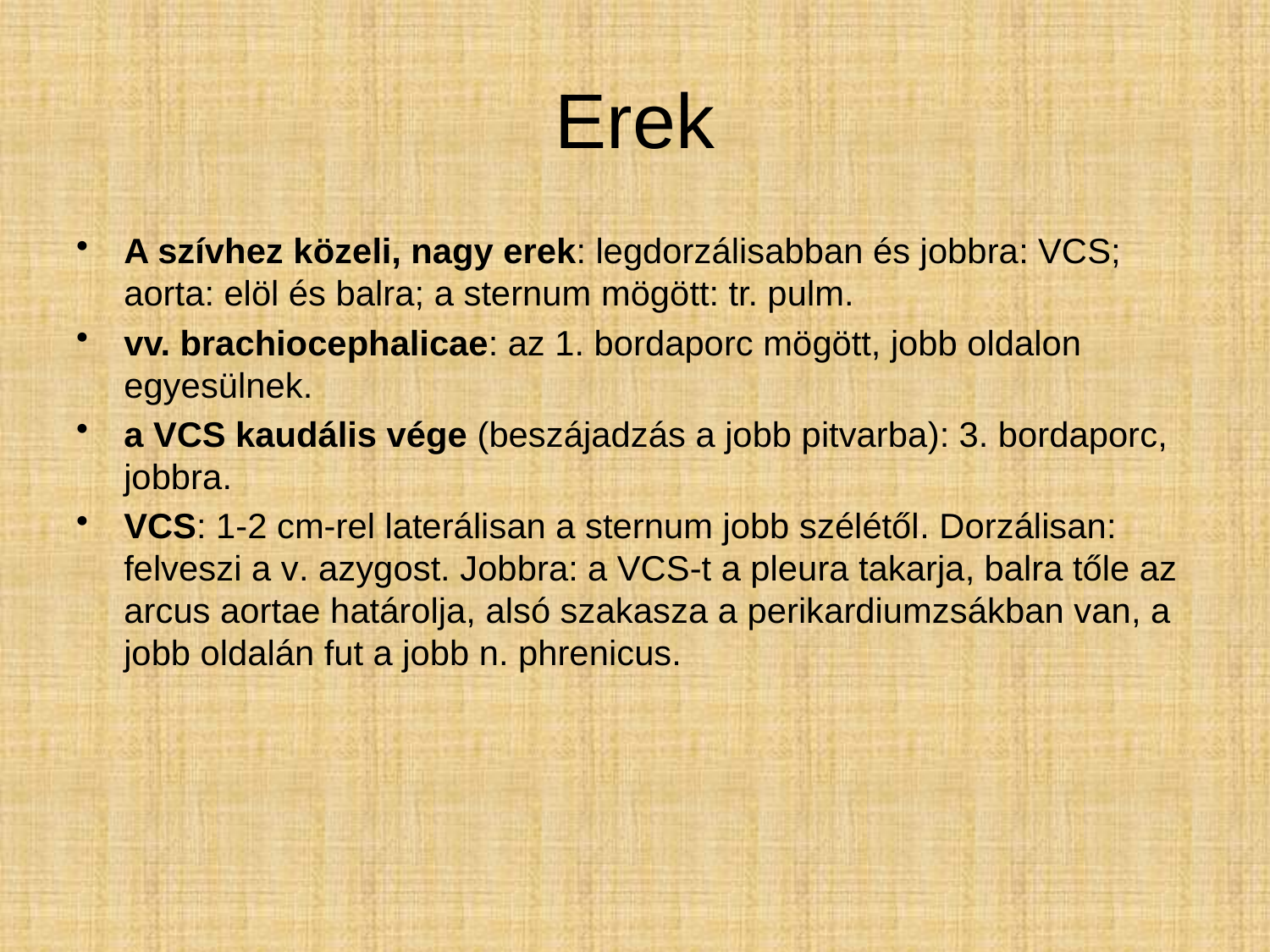

# Erek
A szívhez közeli, nagy erek: legdorzálisabban és jobbra: VCS; aorta: elöl és balra; a sternum mögött: tr. pulm.
vv. brachiocephalicae: az 1. bordaporc mögött, jobb oldalon egyesülnek.
a VCS kaudális vége (beszájadzás a jobb pitvarba): 3. bordaporc, jobbra.
VCS: 1-2 cm-rel laterálisan a sternum jobb szélétől. Dorzálisan: felveszi a v. azygost. Jobbra: a VCS-t a pleura takarja, balra tőle az arcus aortae határolja, alsó szakasza a perikardiumzsákban van, a jobb oldalán fut a jobb n. phrenicus.